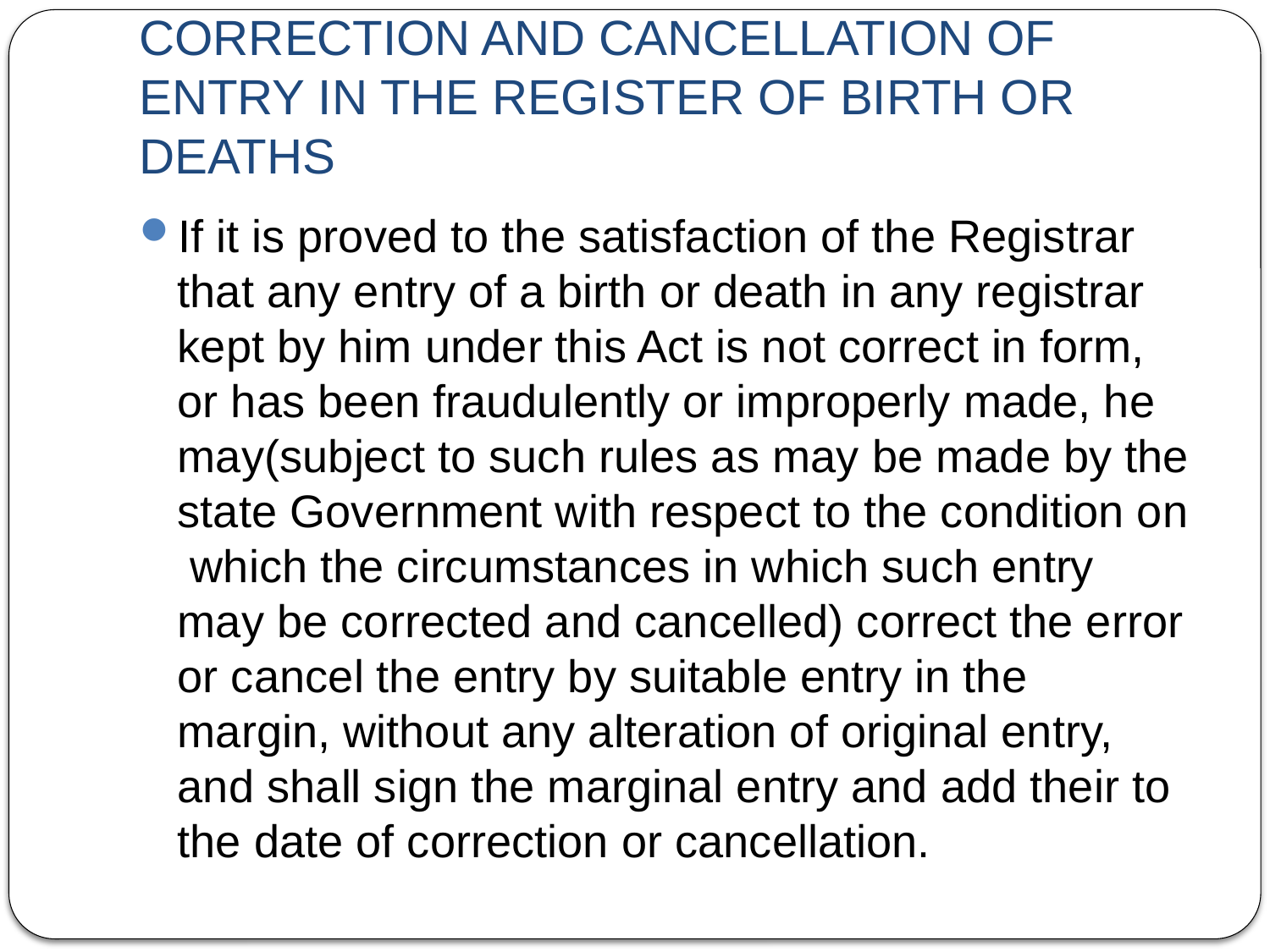

# CORRECTION AND CANCELLATION OF ENTRY IN THE REGISTER OF BIRTH OR DEATHS
If it is proved to the satisfaction of the Registrar that any entry of a birth or death in any registrar kept by him under this Act is not correct in form, or has been fraudulently or improperly made, he may(subject to such rules as may be made by the state Government with respect to the condition on  which the circumstances in which such entry may be corrected and cancelled) correct the error or cancel the entry by suitable entry in the margin, without any alteration of original entry, and shall sign the marginal entry and add their to the date of correction or cancellation.